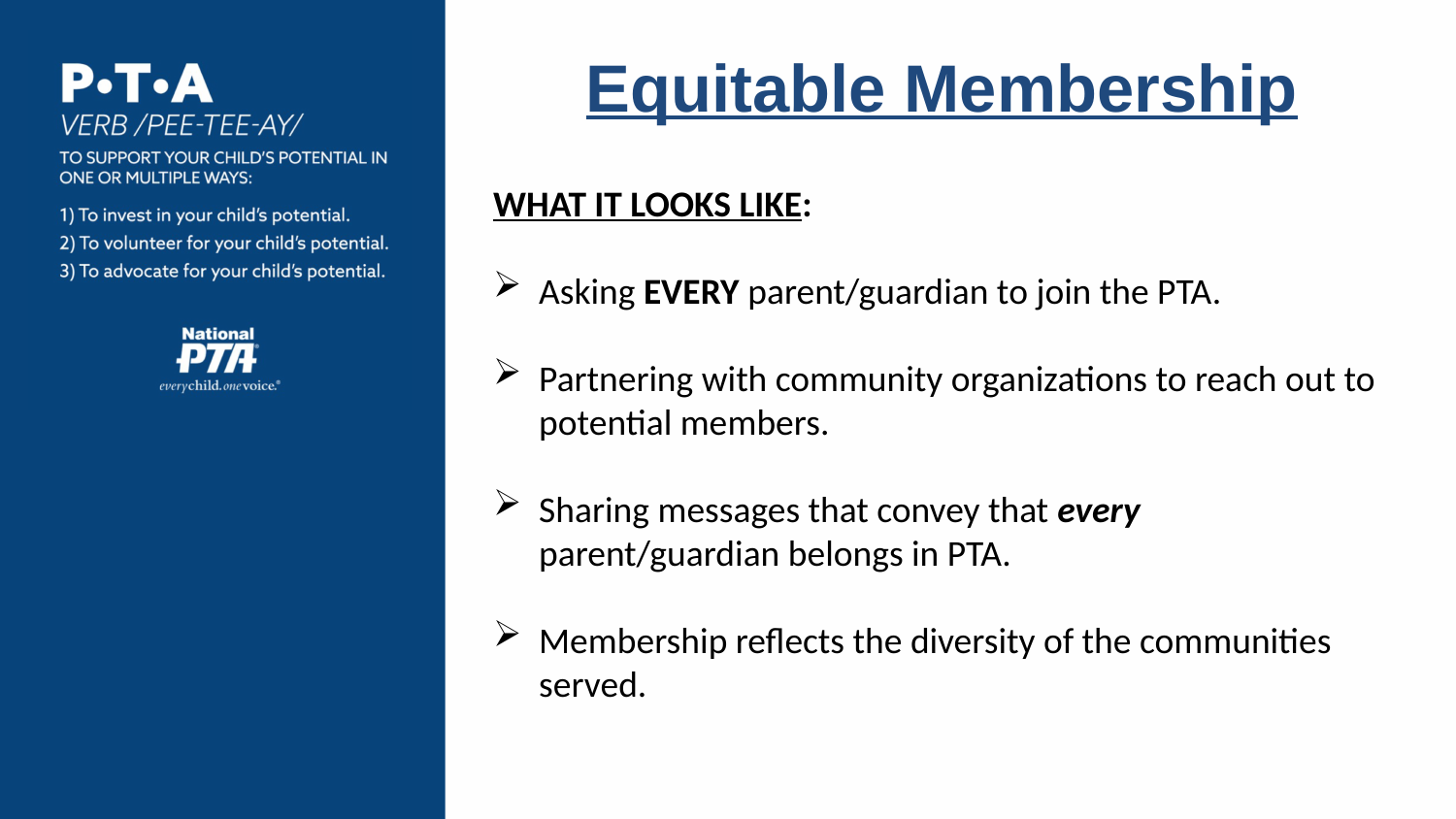

Equitable Membership
WHAT IT LOOKS LIKE:

Asking EVERY parent/guardian to join the PTA.

Partnering with community organizations to reach out to potential members.

Sharing messages that convey that every parent/guardian belongs in PTA.

Membership reflects the diversity of the communities served.